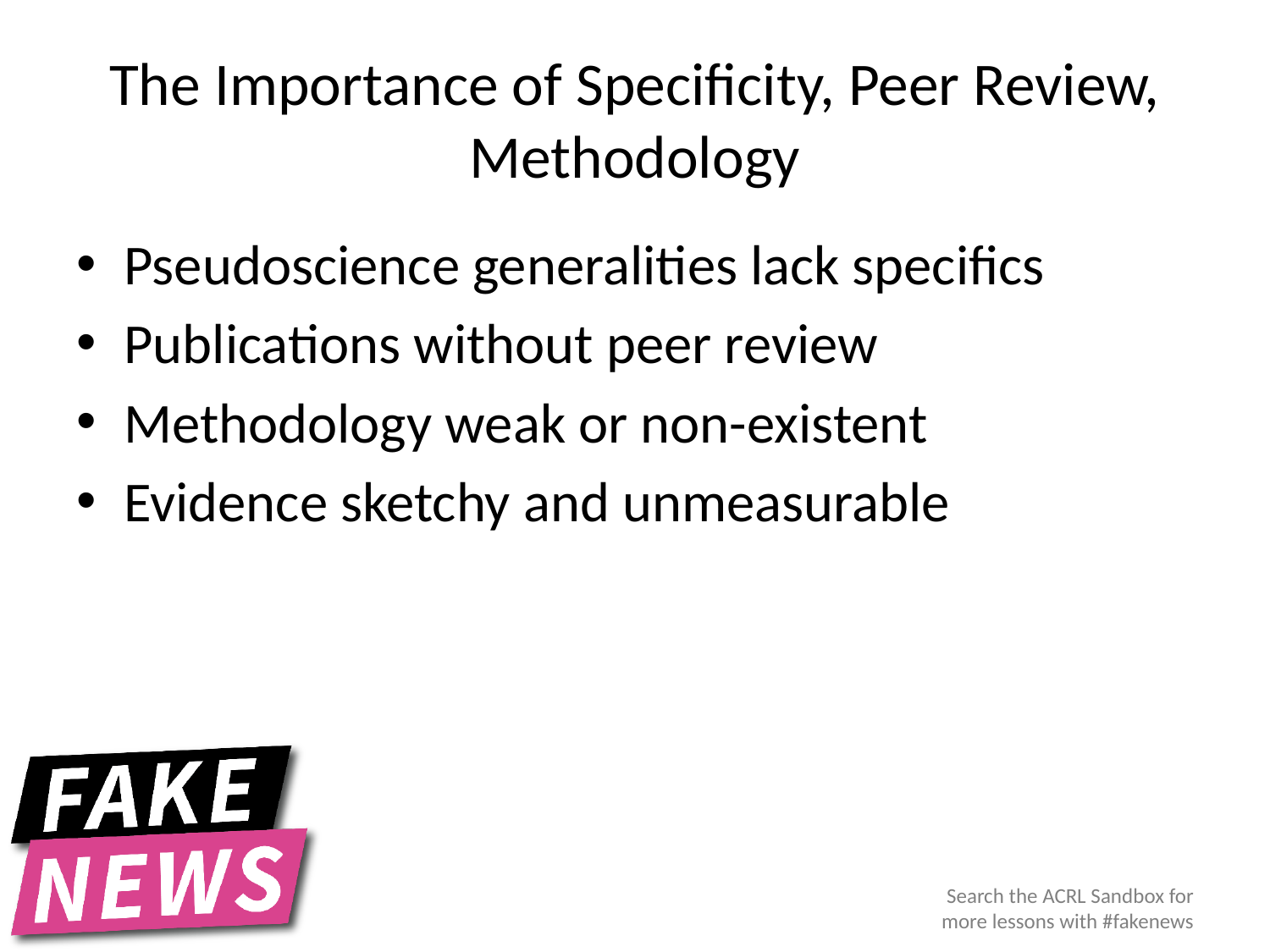

# The Importance of Specificity, Peer Review, Methodology
Pseudoscience generalities lack specifics
Publications without peer review
Methodology weak or non-existent
Evidence sketchy and unmeasurable